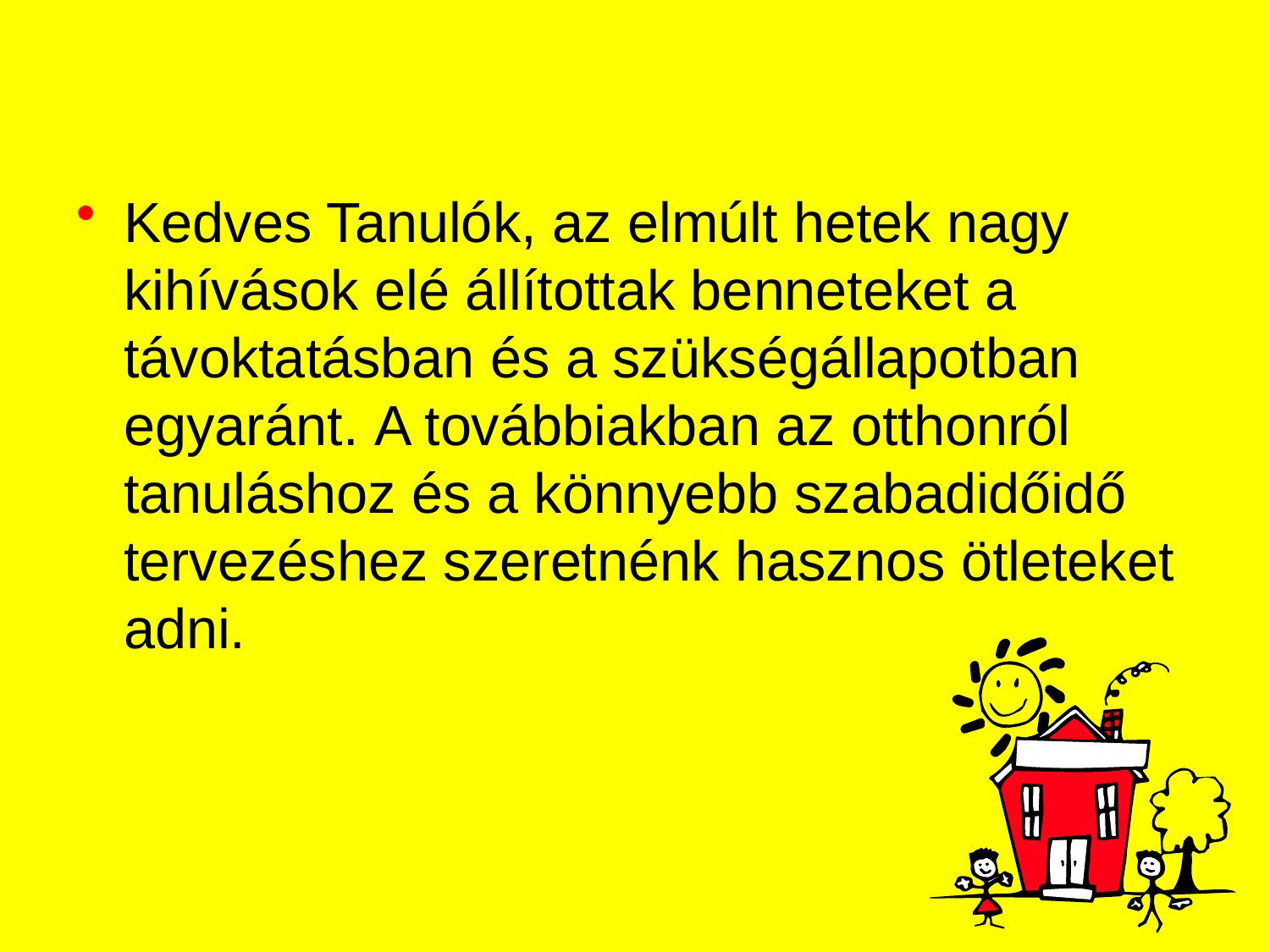

Kedves Tanulók, az elmúlt hetek nagy kihívások elé állítottak benneteket a távoktatásban és a szükségállapotban egyaránt. A továbbiakban az otthonról tanuláshoz és a könnyebb szabadidőidő tervezéshez szeretnénk hasznos ötleteket adni.